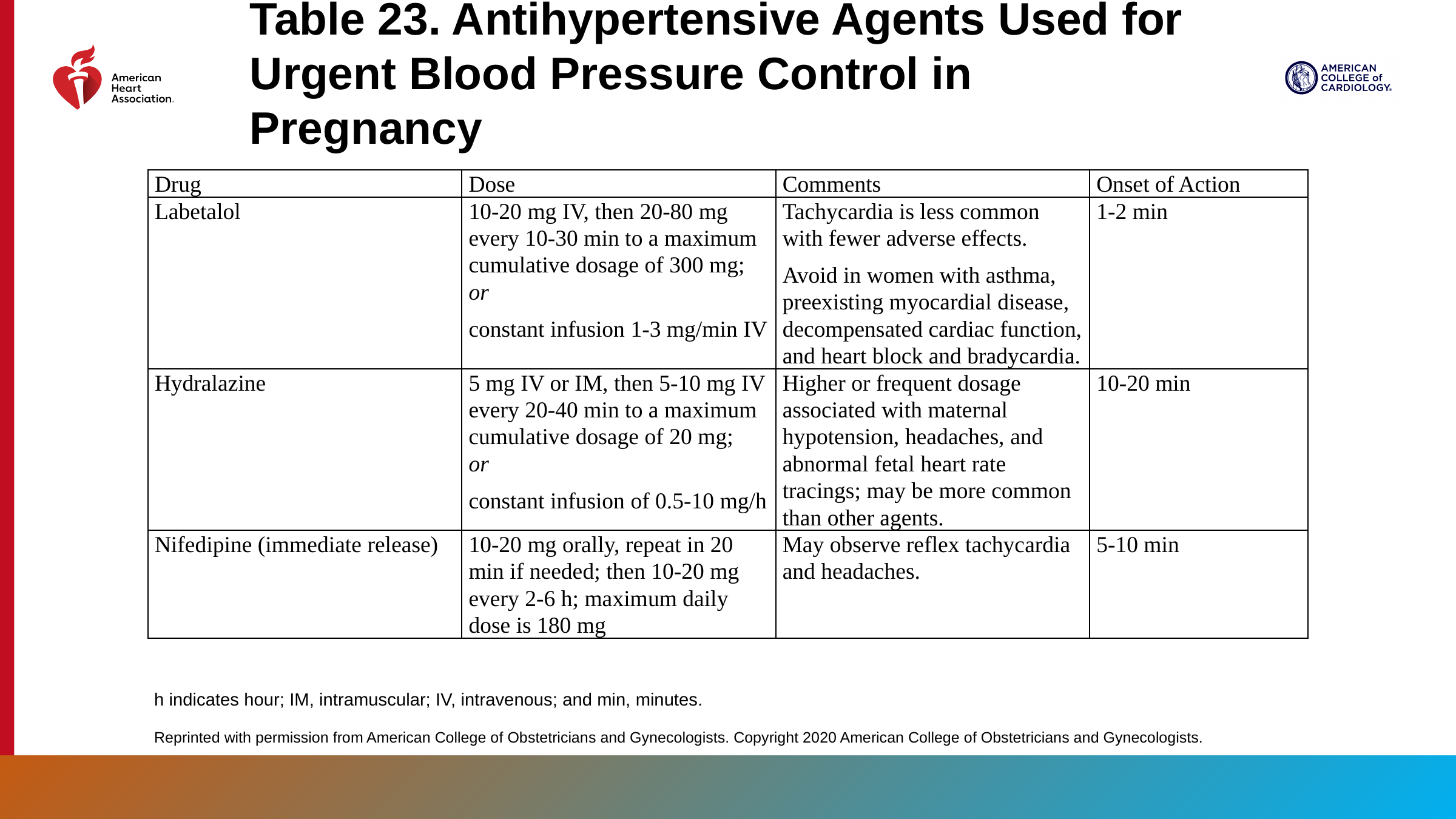

Table 23. Antihypertensive Agents Used for Urgent Blood Pressure Control in Pregnancy
| Drug | Dose | Comments | Onset of Action |
| --- | --- | --- | --- |
| Labetalol | 10-20 mg IV, then 20-80 mg every 10-30 min to a maximum cumulative dosage of 300 mg; or constant infusion 1-3 mg/min IV | Tachycardia is less common with fewer adverse effects. Avoid in women with asthma, preexisting myocardial disease, decompensated cardiac function, and heart block and bradycardia. | 1-2 min |
| Hydralazine | 5 mg IV or IM, then 5-10 mg IV every 20-40 min to a maximum cumulative dosage of 20 mg; or constant infusion of 0.5-10 mg/h | Higher or frequent dosage associated with maternal hypotension, headaches, and abnormal fetal heart rate tracings; may be more common than other agents. | 10-20 min |
| Nifedipine (immediate release) | 10-20 mg orally, repeat in 20 min if needed; then 10-20 mg every 2-6 h; maximum daily dose is 180 mg | May observe reflex tachycardia and headaches. | 5-10 min |
h indicates hour; IM, intramuscular; IV, intravenous; and min, minutes.

Reprinted with permission from American College of Obstetricians and Gynecologists. Copyright 2020 American College of Obstetricians and Gynecologists.